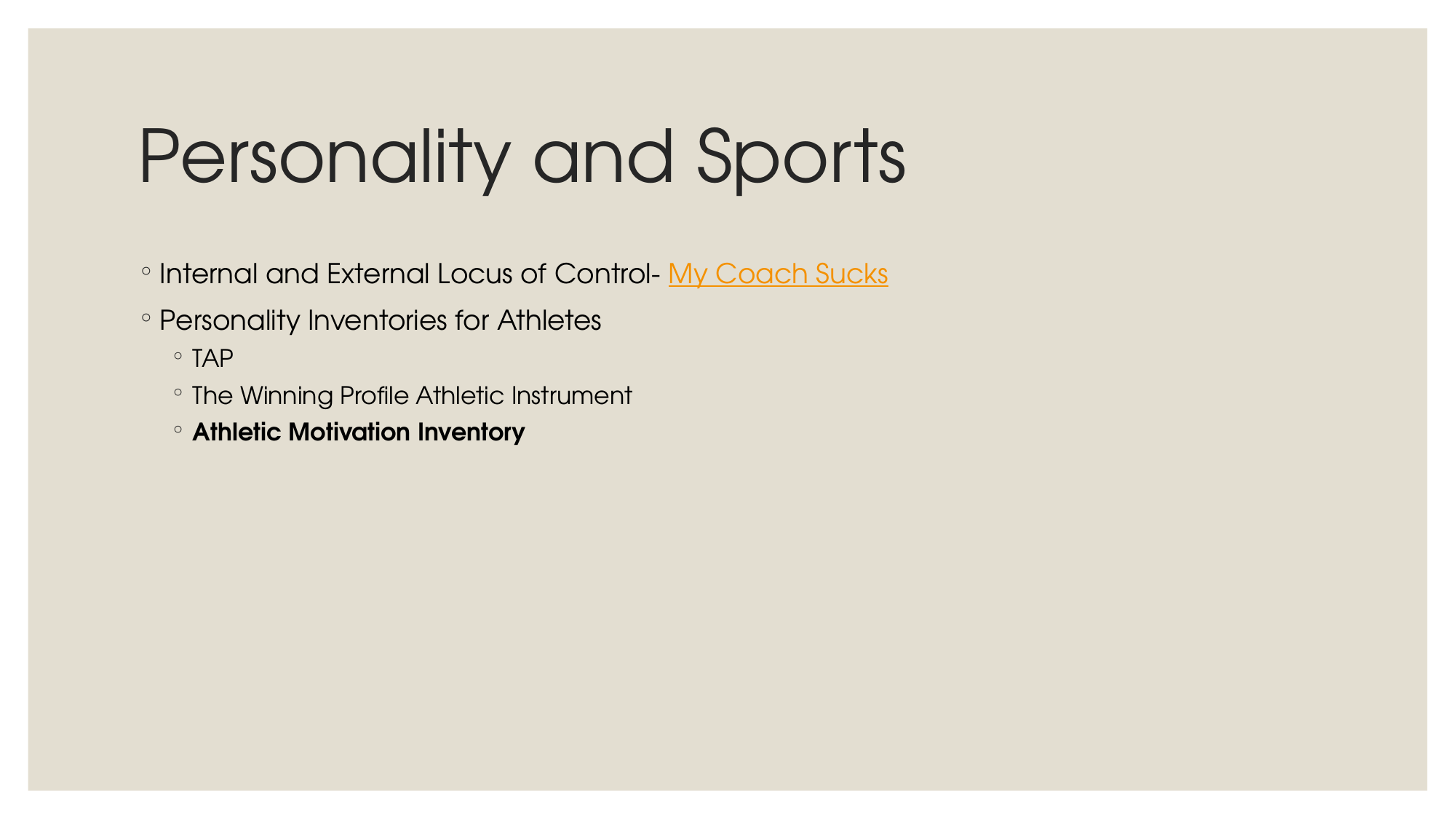

# Personality and Sports
Internal and External Locus of Control- My Coach Sucks
Personality Inventories for Athletes
TAP
The Winning Profile Athletic Instrument
Athletic Motivation Inventory